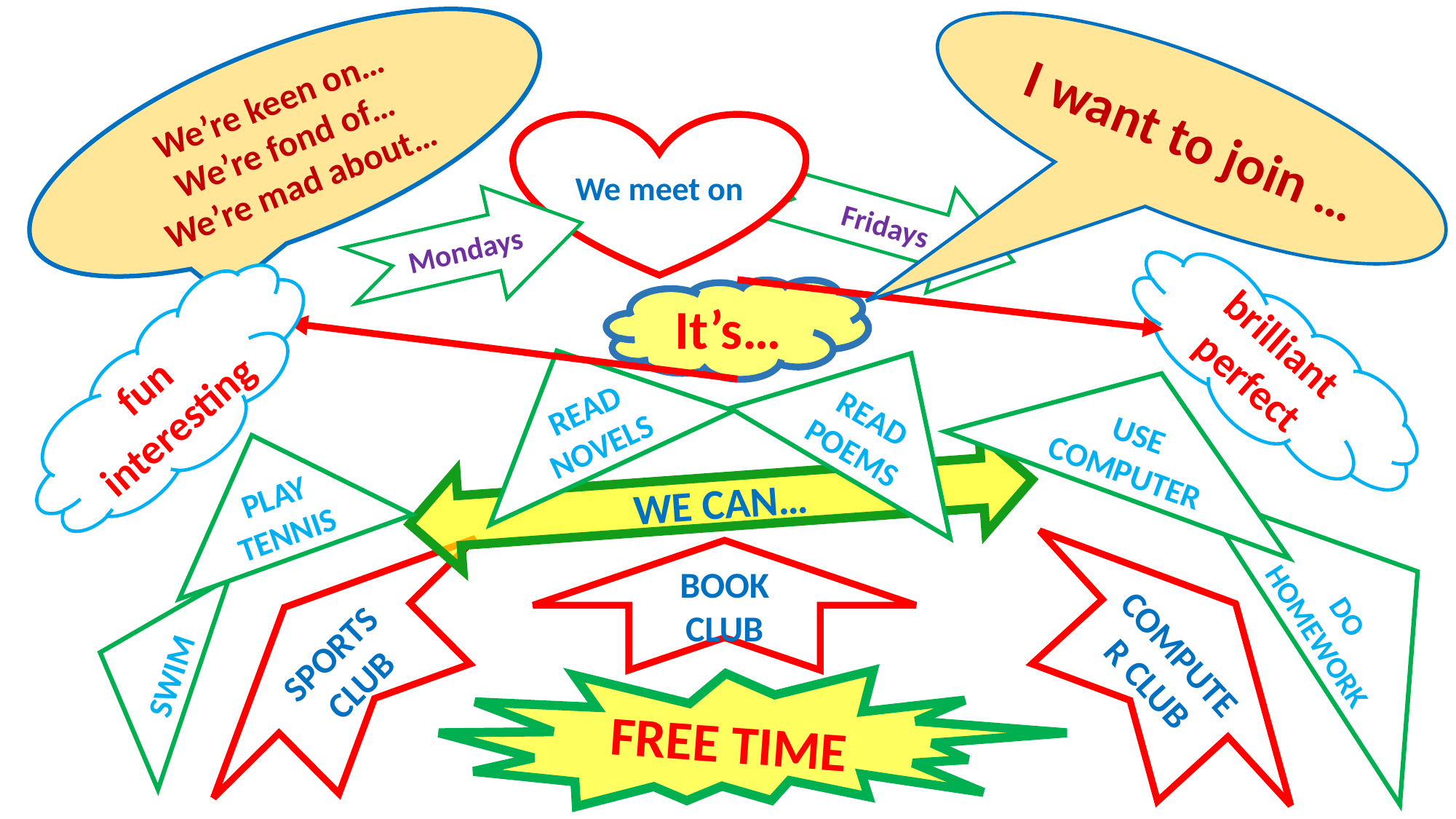

We’re keen on…
We’re fond of…
We’re mad about…
I want to join …
We meet on
Fridays
Mondays
It’s…
brilliant
perfect
fun
interesting
READ POEMS
READ NOVELS
USE COMPUTER
BOOK CLUB
PLAY TENNIS
WE CAN…
COMPUTER CLUB
SPORTS CLUB
DO HOMEWORK
SWIM
FREE TIME